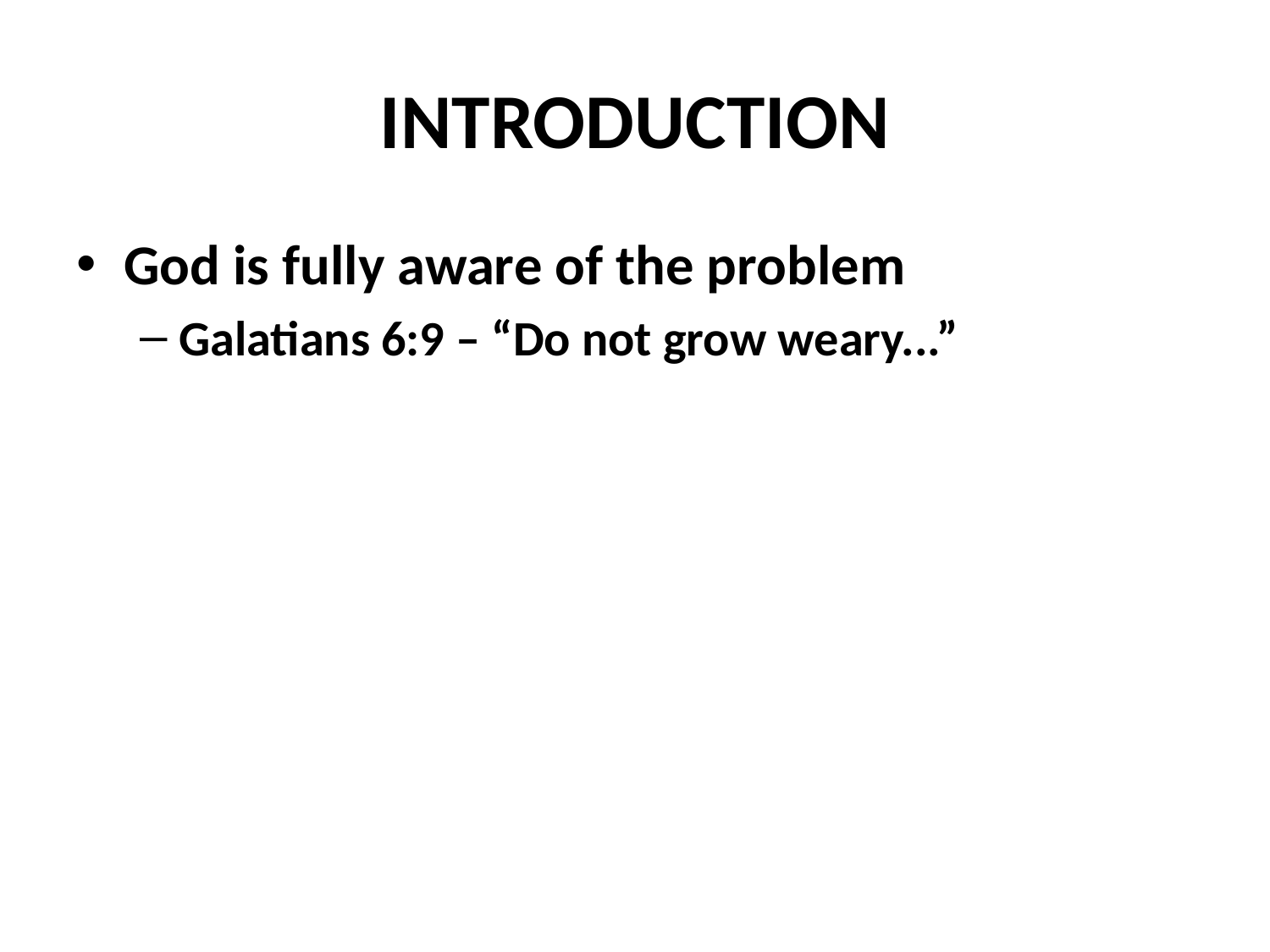

# INTRODUCTION
God is fully aware of the problem
Galatians 6:9 – “Do not grow weary...”